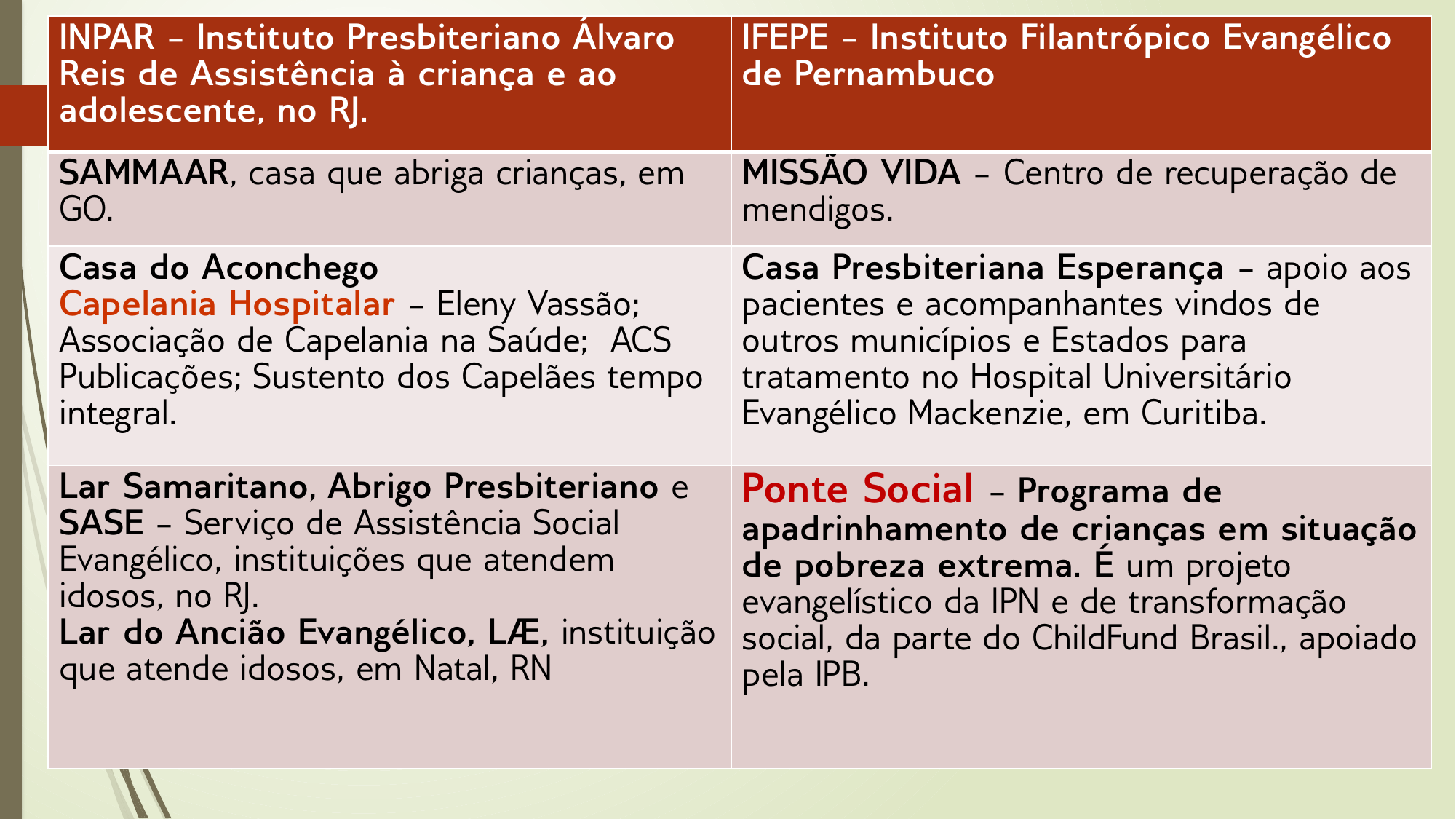

| INPAR – Instituto Presbiteriano Álvaro Reis de Assistência à criança e ao adolescente, no RJ. | IFEPE – Instituto Filantrópico Evangélico de Pernambuco |
| --- | --- |
| SAMMAAR, casa que abriga crianças, em GO. | MISSÃO VIDA – Centro de recuperação de mendigos. |
| Casa do Aconchego Capelania Hospitalar – Eleny Vassão; Associação de Capelania na Saúde; ACS Publicações; Sustento dos Capelães tempo integral. | Casa Presbiteriana Esperança – apoio aos pacientes e acompanhantes vindos de outros municípios e Estados para tratamento no Hospital Universitário Evangélico Mackenzie, em Curitiba. |
| Lar Samaritano, Abrigo Presbiteriano e SASE – Serviço de Assistência Social Evangélico, instituições que atendem idosos, no RJ. Lar do Ancião Evangélico, LAE, instituição que atende idosos, em Natal, RN | Ponte Social – Programa de apadrinhamento de crianças em situação de pobreza extrema. É um projeto evangelístico da IPN e de transformação social, da parte do ChildFund Brasil., apoiado pela IPB. |